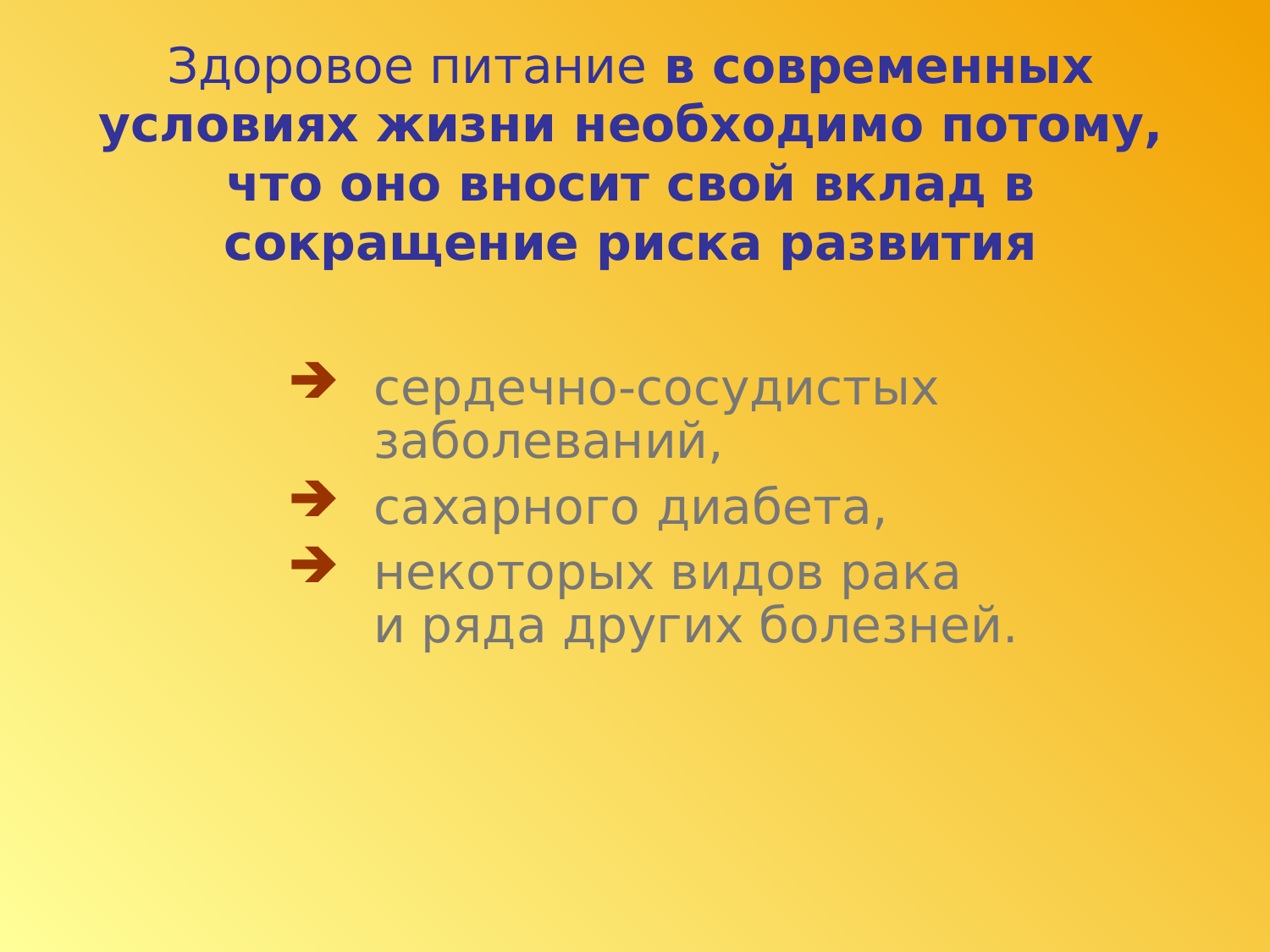

# Здоровое питание в современных условиях жизни необходимо потому, что оно вносит свой вклад в сокращение риска развития
сердечно-сосудистых заболеваний,
сахарного диабета,
некоторых видов рака
и ряда других болезней.